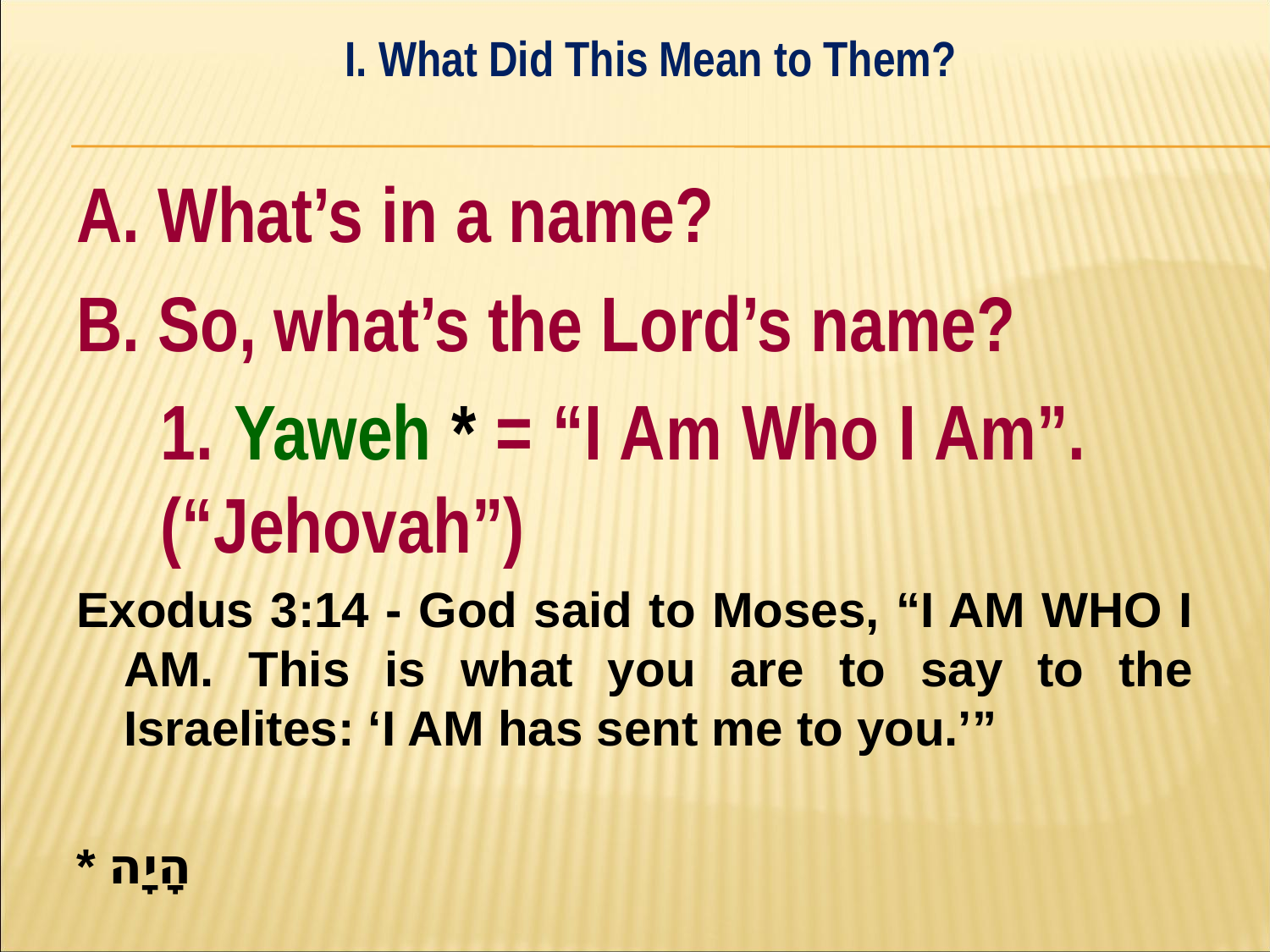

I. What Did This Mean to Them?
#
A. What’s in a name?
B. So, what’s the Lord’s name?
	1. Yaweh * = “I Am Who I Am”. 	(“Jehovah”)
Exodus 3:14 - God said to Moses, “I AM WHO I AM. This is what you are to say to the Israelites: ‘I AM has sent me to you.’”

* הָיָה